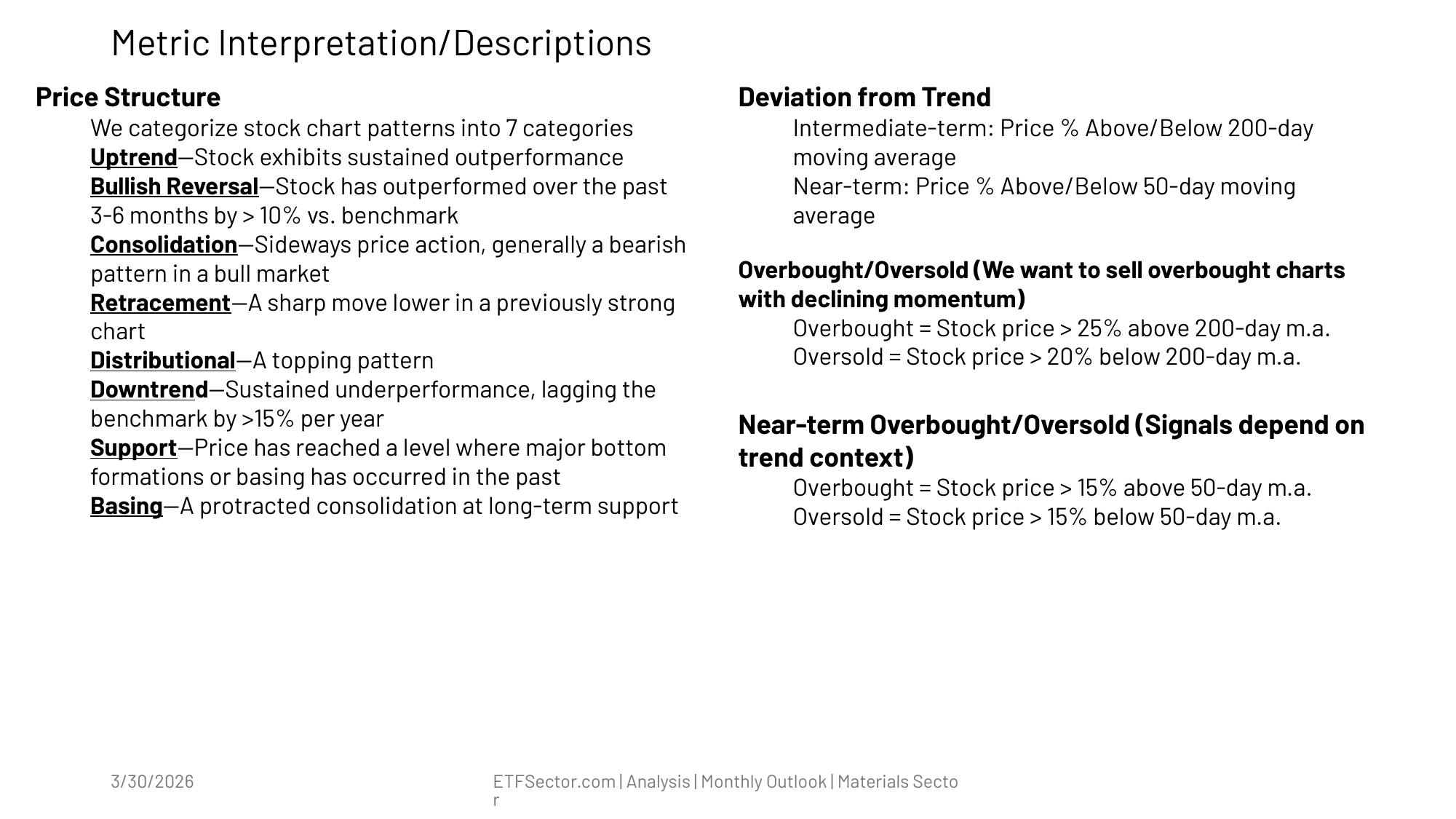

# Metric Interpretation/Descriptions
Price Structure
We categorize stock chart patterns into 7 categories
Uptrend—Stock exhibits sustained outperformance
Bullish Reversal—Stock has outperformed over the past 3-6 months by > 10% vs. benchmark
Consolidation—Sideways price action, generally a bearish pattern in a bull market
Retracement—A sharp move lower in a previously strong chart
Distributional—A topping pattern
Downtrend—Sustained underperformance, lagging the benchmark by >15% per year
Support—Price has reached a level where major bottom formations or basing has occurred in the past
Basing—A protracted consolidation at long-term support
Deviation from Trend
Intermediate-term: Price % Above/Below 200-day moving average
Near-term: Price % Above/Below 50-day moving average

Overbought/Oversold (We want to sell overbought charts with declining momentum)
Overbought = Stock price > 25% above 200-day m.a.
Oversold = Stock price > 20% below 200-day m.a.

Near-term Overbought/Oversold (Signals depend on trend context)
Overbought = Stock price > 15% above 50-day m.a.
Oversold = Stock price > 15% below 50-day m.a.
3/30/2026
ETFSector.com | Analysis | Monthly Outlook | Materials Sector